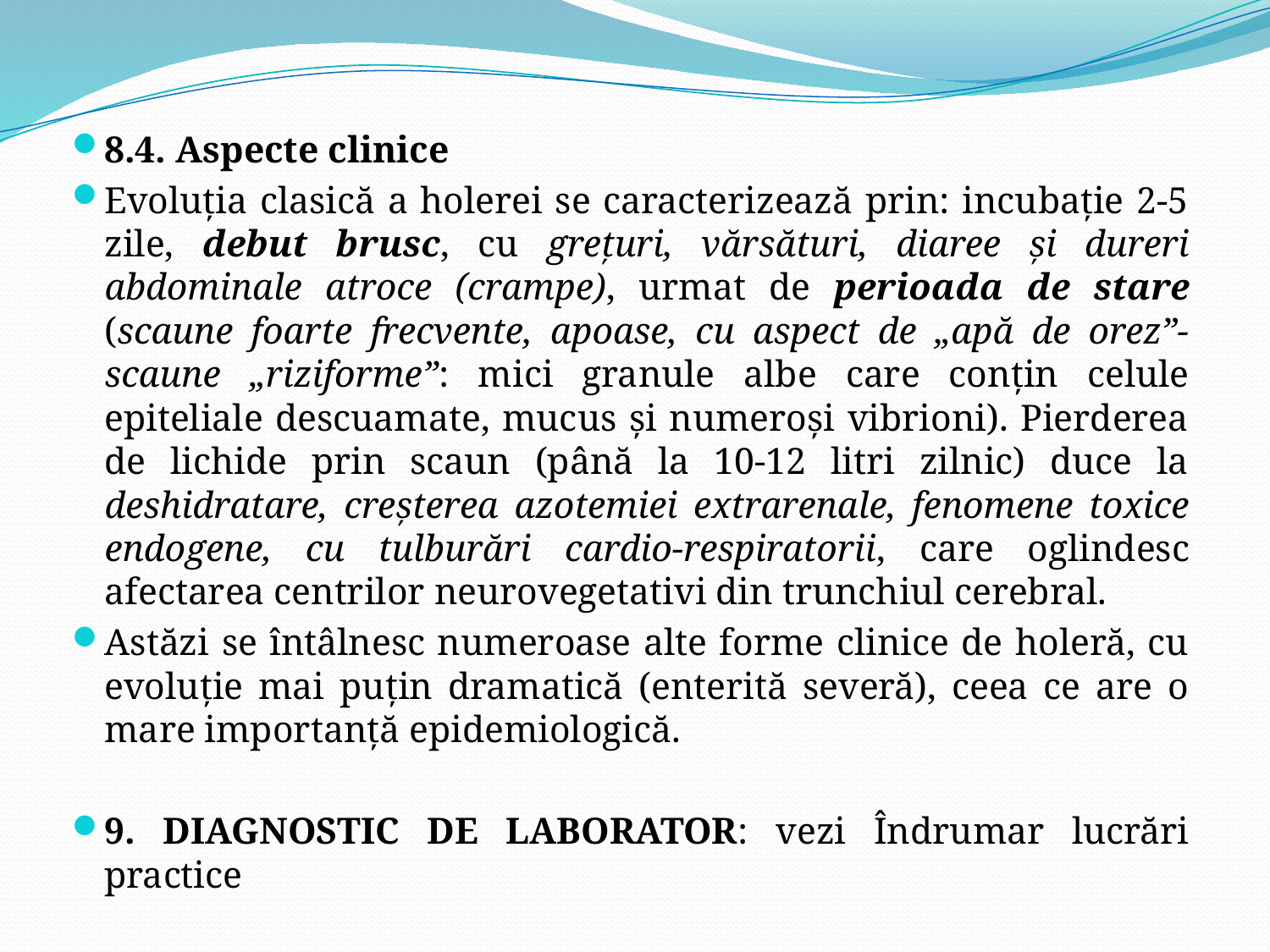

8.4. Aspecte clinice
	Evoluţia clasică a holerei se caracterizează prin: incubaţie 2-5 zile, debut brusc, cu greţuri, vărsături, diaree şi dureri abdominale atroce (crampe), urmat de perioada de stare (scaune foarte frecvente, apoase, cu aspect de „apă de orez”- scaune „riziforme”: mici granule albe care conţin celule epiteliale descuamate, mucus şi numeroşi vibrioni). Pierderea de lichide prin scaun (până la 10-12 litri zilnic) duce la deshidratare, creşterea azotemiei extrarenale, fenomene toxice endogene, cu tulburări cardio-respiratorii, care oglindesc afectarea centrilor neurovegetativi din trunchiul cerebral.
	Astăzi se întâlnesc numeroase alte forme clinice de holeră, cu evoluţie mai puţin dramatică (enterită severă), ceea ce are o mare importanţă epidemiologică.

9. DIAGNOSTIC DE LABORATOR: vezi Îndrumar lucrări practice